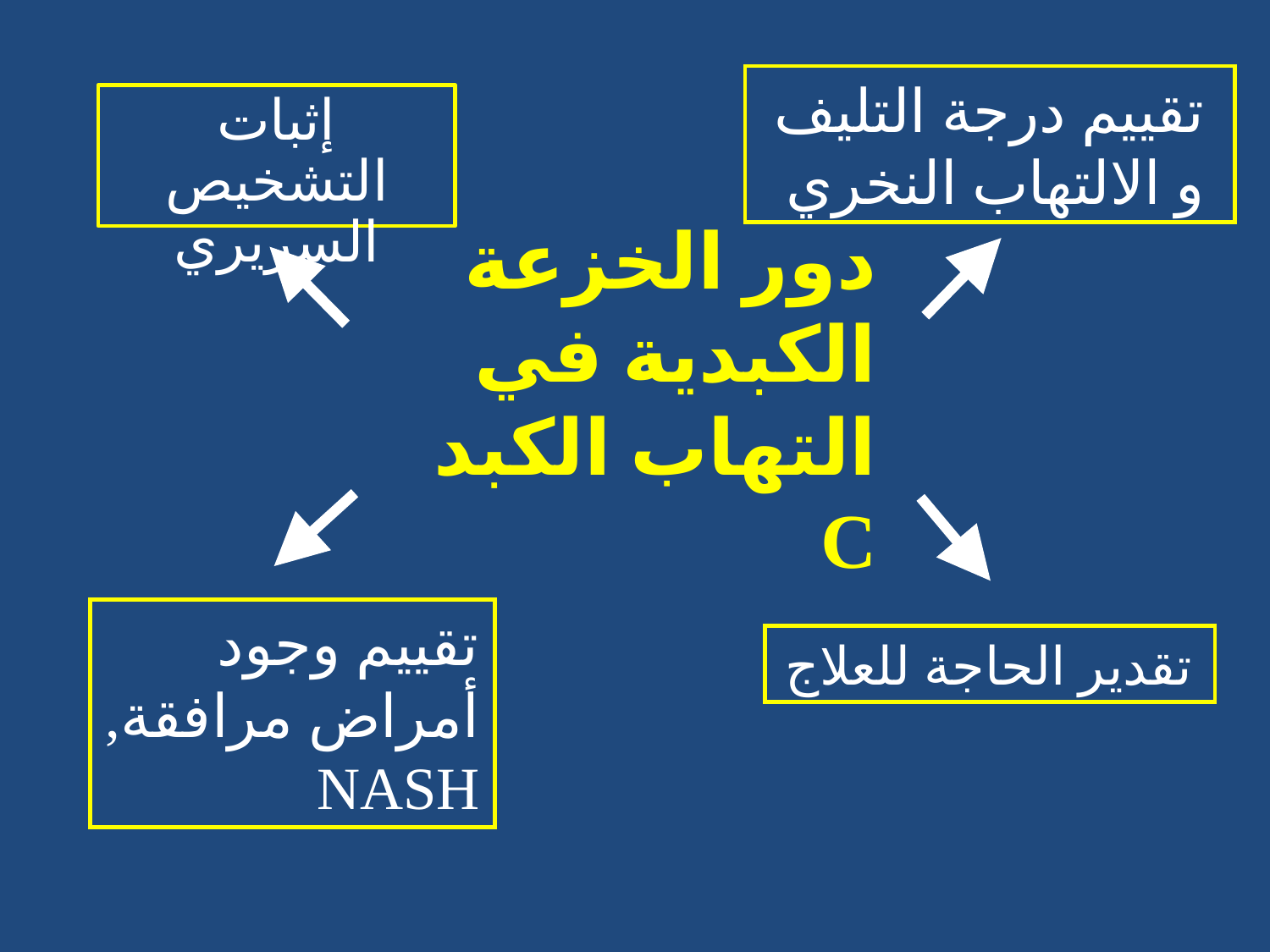

تقييم درجة التليف و الالتهاب النخري
إثبات التشخيص السريري

دور الخزعة الكبدية في التهاب الكبد C

تقييم وجود أمراض مرافقة, NASH
تقدير الحاجة للعلاج